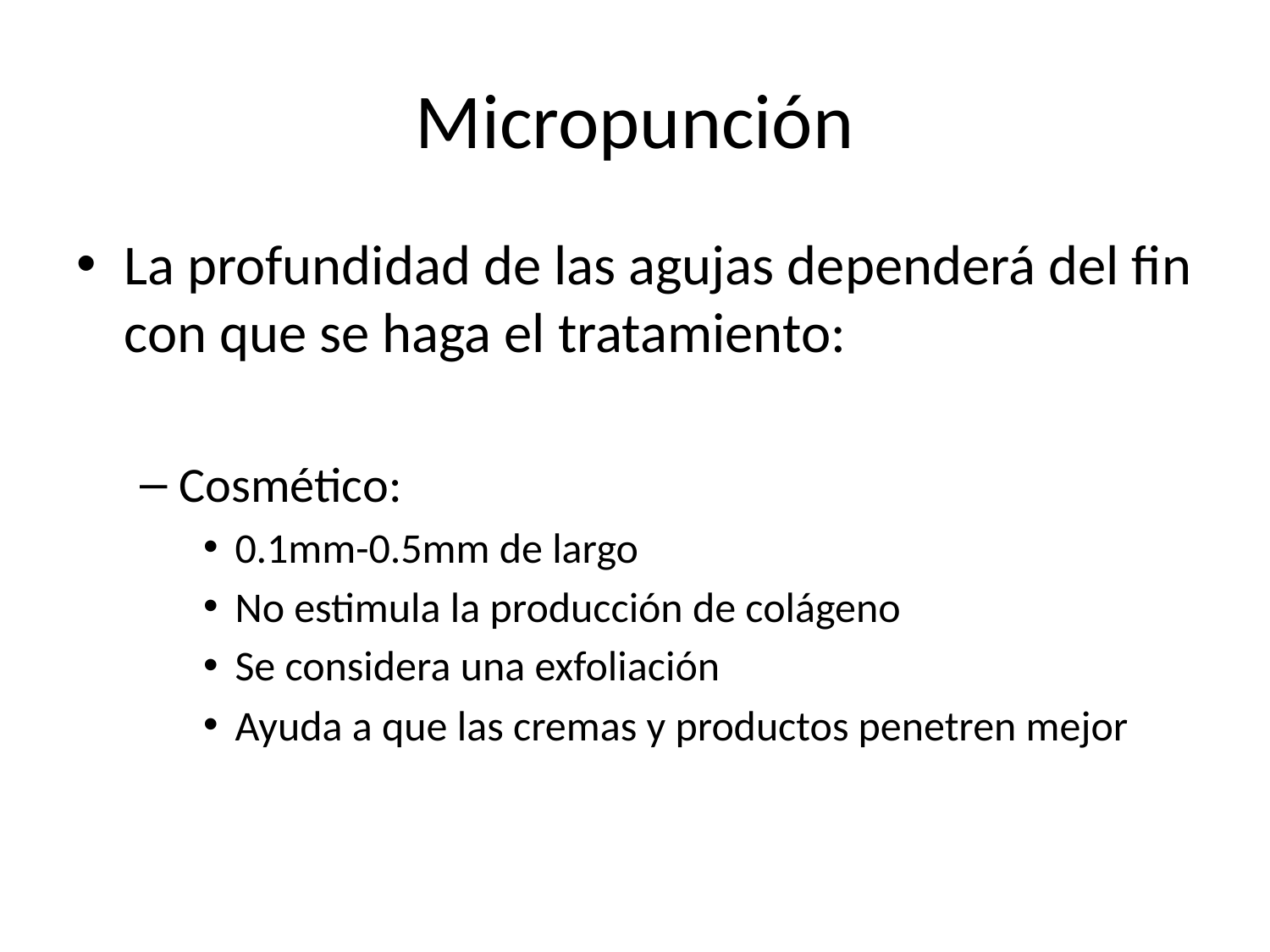

# Micropunción
La profundidad de las agujas dependerá del fin con que se haga el tratamiento:

Cosmético:
0.1mm-0.5mm de largo
No estimula la producción de colágeno
Se considera una exfoliación
Ayuda a que las cremas y productos penetren mejor